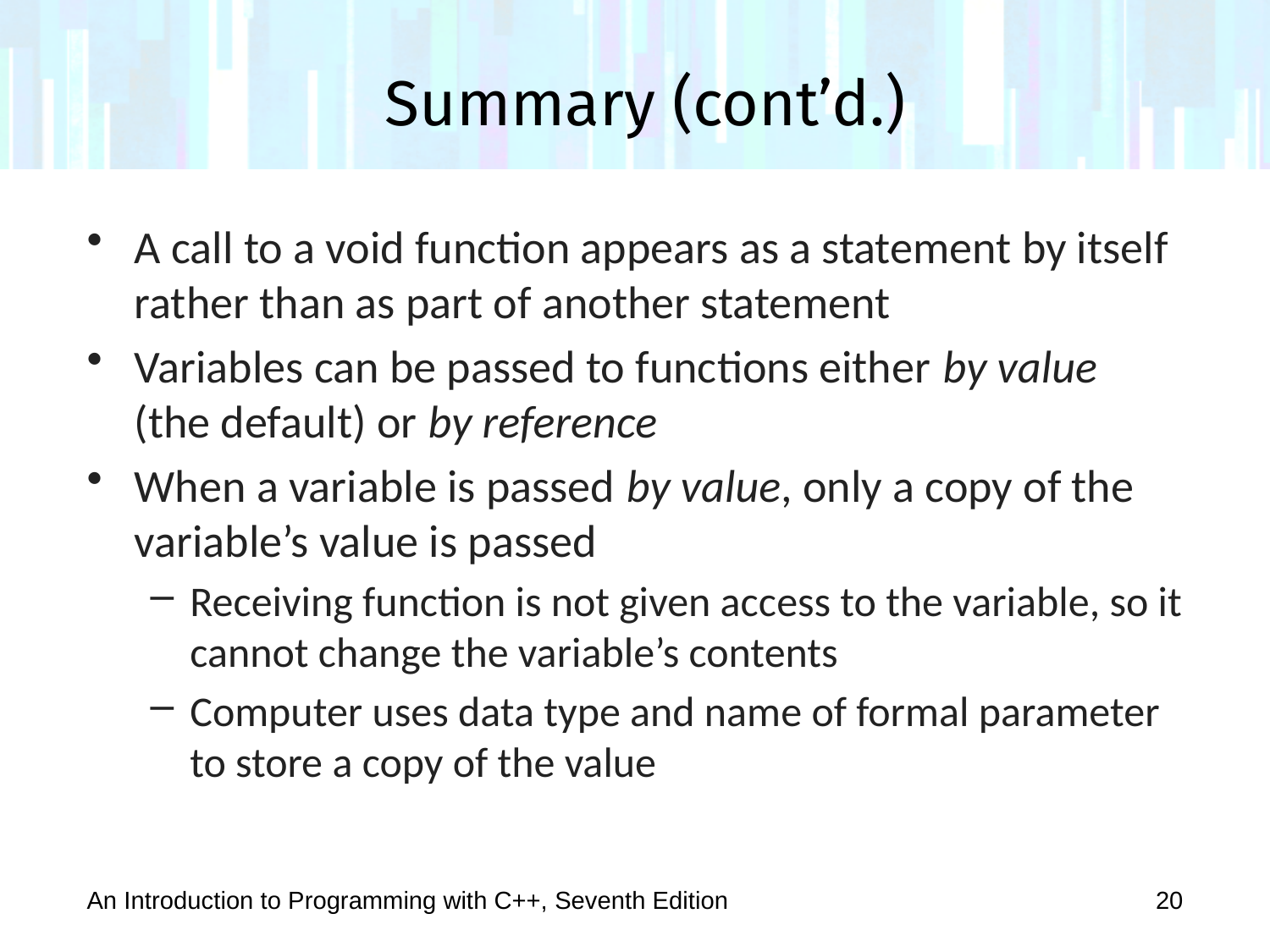

# Summary (cont’d.)
A call to a void function appears as a statement by itself rather than as part of another statement
Variables can be passed to functions either by value (the default) or by reference
When a variable is passed by value, only a copy of the variable’s value is passed
Receiving function is not given access to the variable, so it cannot change the variable’s contents
Computer uses data type and name of formal parameter to store a copy of the value
An Introduction to Programming with C++, Seventh Edition
20